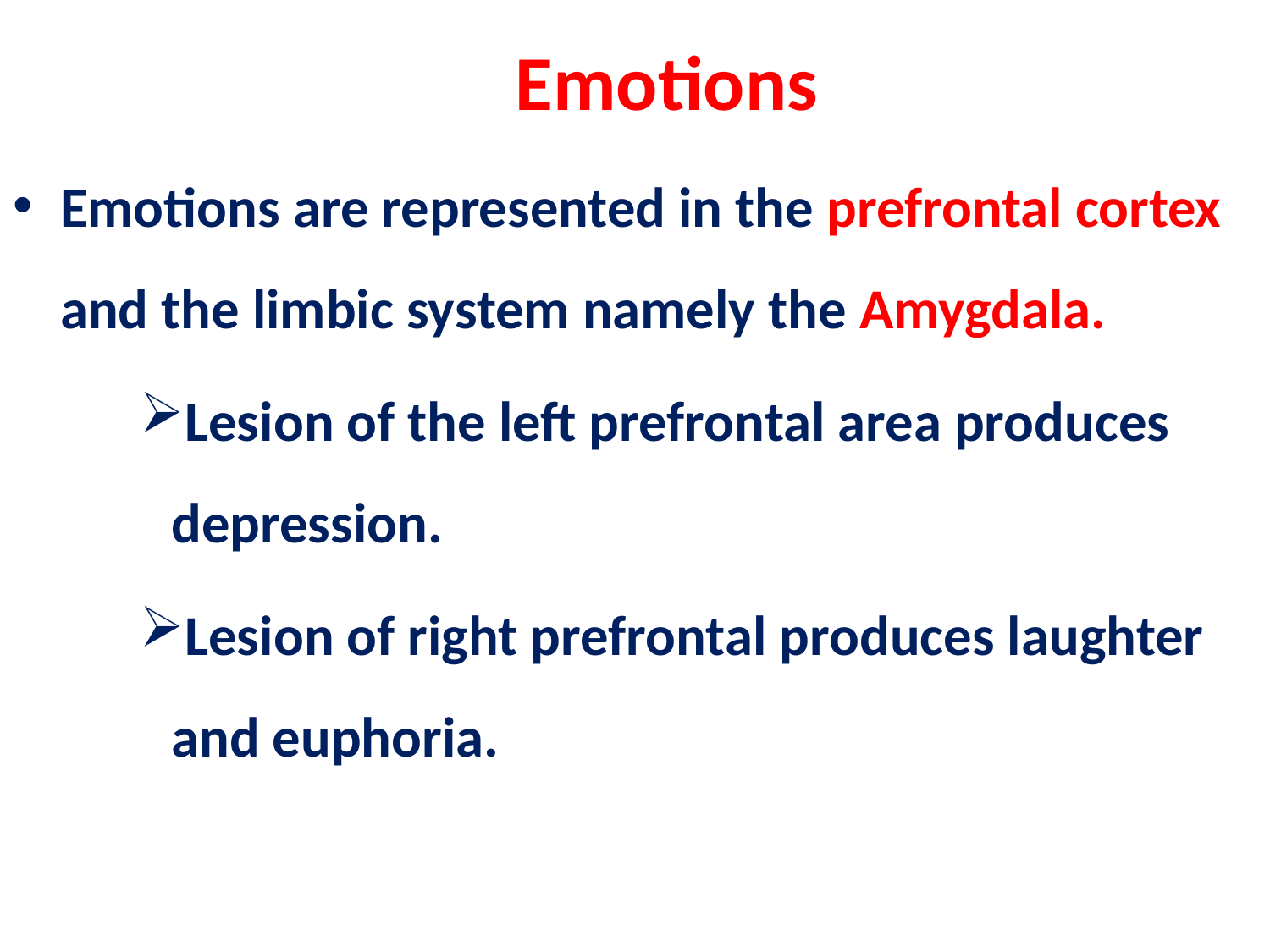

Emotions
Emotions are represented in the prefrontal cortex and the limbic system namely the Amygdala.
Lesion of the left prefrontal area produces depression.
Lesion of right prefrontal produces laughter and euphoria.

#